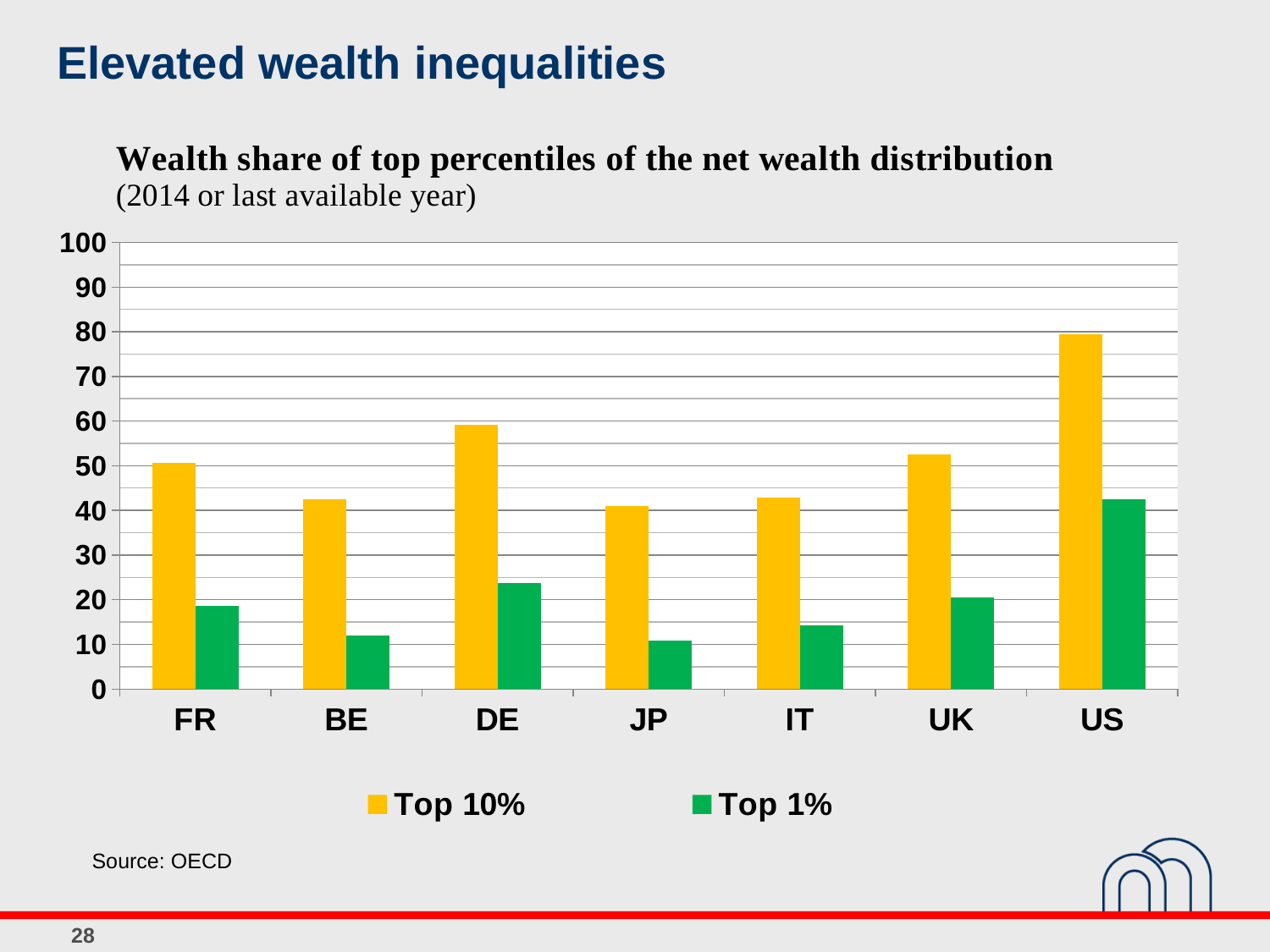

Elevated wealth inequalities

### Chart

| Category | Top 10% | Top 1% |
|---|---|---|
| FR | 50.59 | 18.65 |
| BE | 42.5 | 12.06 |
| DE | 59.19244000000001 | 23.66 |
| JP | 41.02 | 10.77 |
| IT | 42.78 | 14.30356 |
| UK | 52.5 | 20.45 |
| US | 79.47 | 42.48 |
Source: OECD